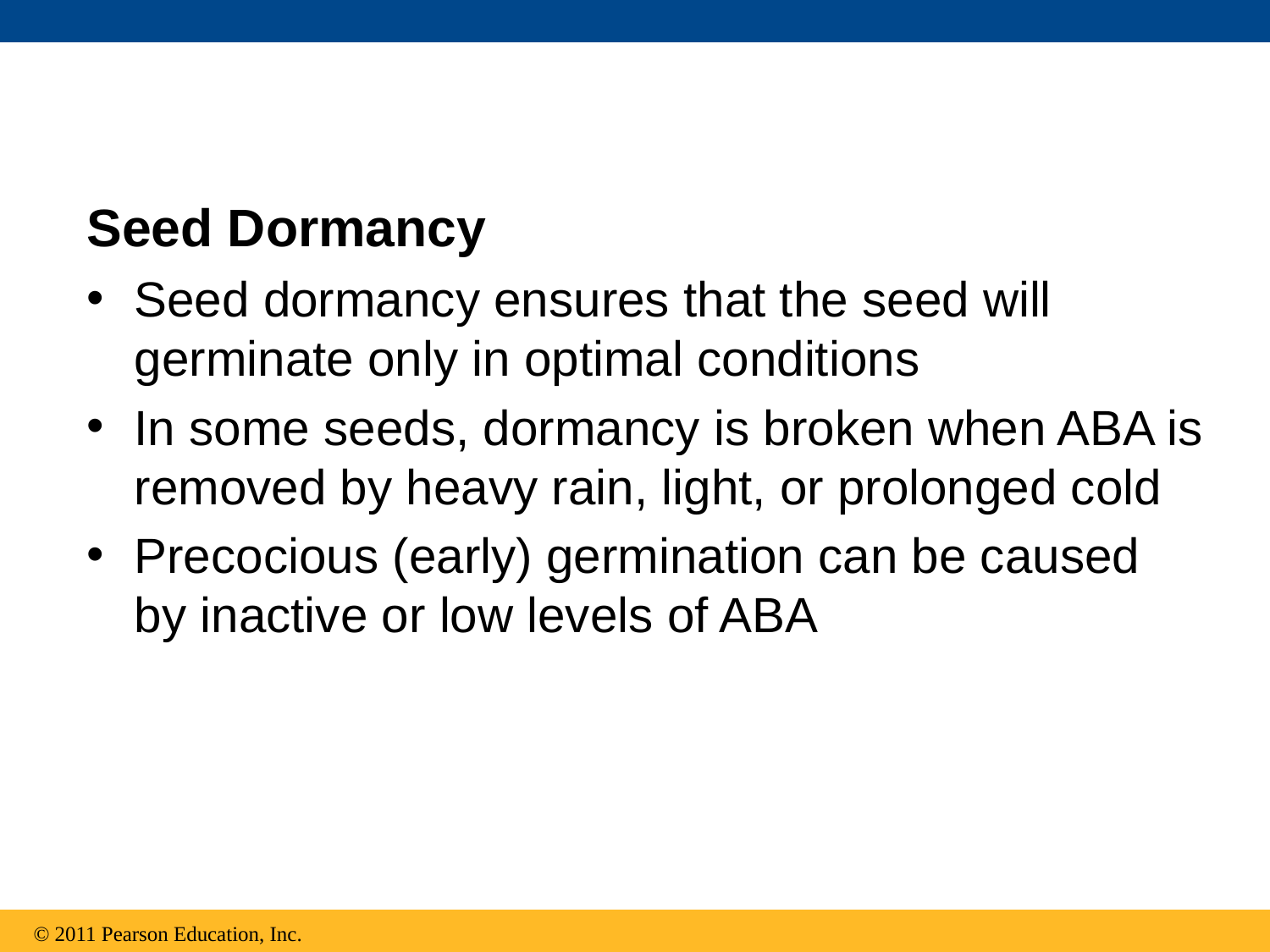

Seed Dormancy
Seed dormancy ensures that the seed will germinate only in optimal conditions
In some seeds, dormancy is broken when ABA is removed by heavy rain, light, or prolonged cold
Precocious (early) germination can be caused by inactive or low levels of ABA

© 2011 Pearson Education, Inc.